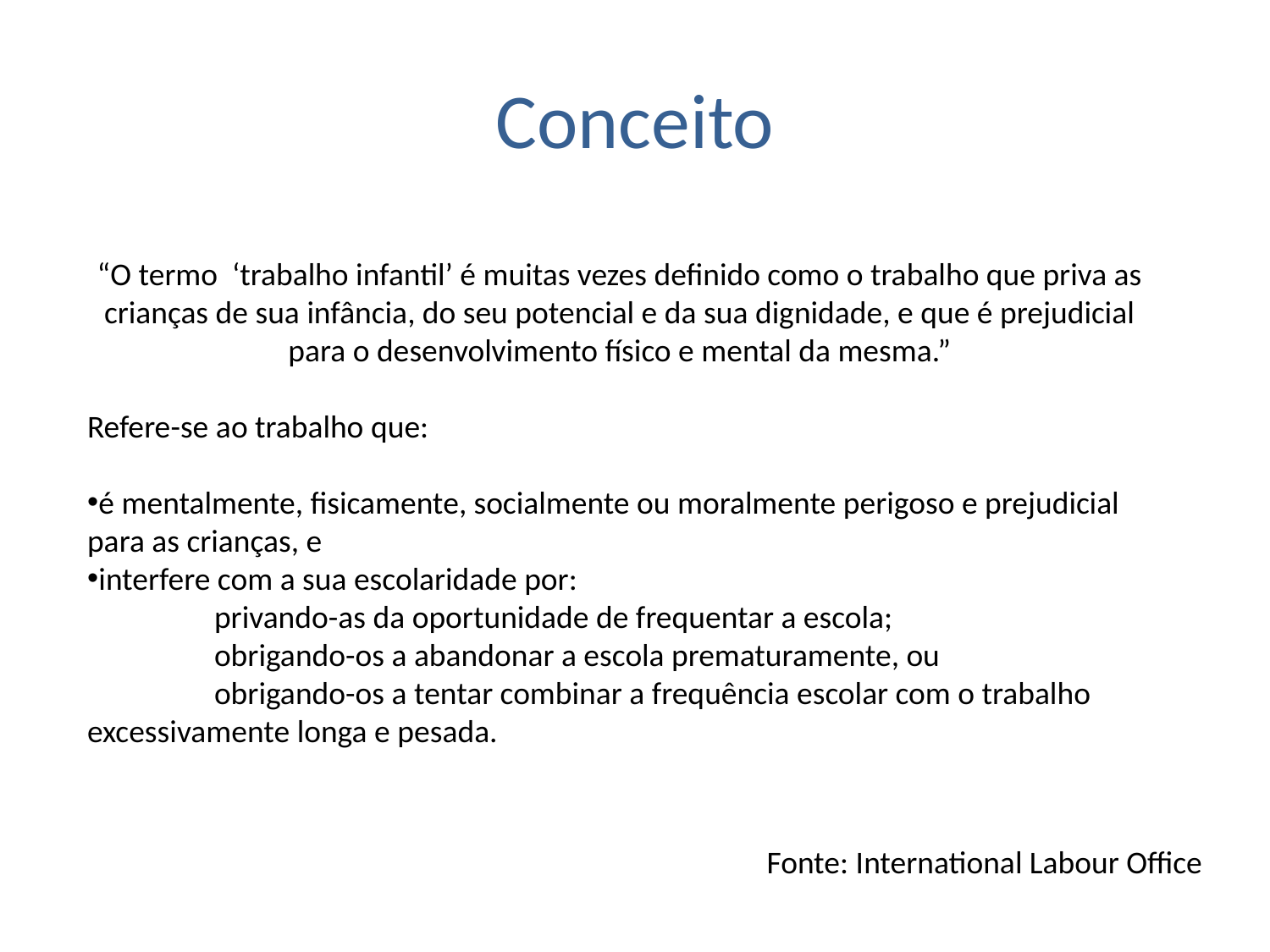

# Conceito
“O termo  ‘trabalho infantil’ é muitas vezes definido como o trabalho que priva as crianças de sua infância, do seu potencial e da sua dignidade, e que é prejudicial para o desenvolvimento físico e mental da mesma.”

Refere-se ao trabalho que:

é mentalmente, fisicamente, socialmente ou moralmente perigoso e prejudicial para as crianças, e
interfere com a sua escolaridade por:
	privando-as da oportunidade de frequentar a escola;
	obrigando-os a abandonar a escola prematuramente, ou
	obrigando-os a tentar combinar a frequência escolar com o trabalho 	excessivamente longa e pesada.
Fonte: International Labour Office